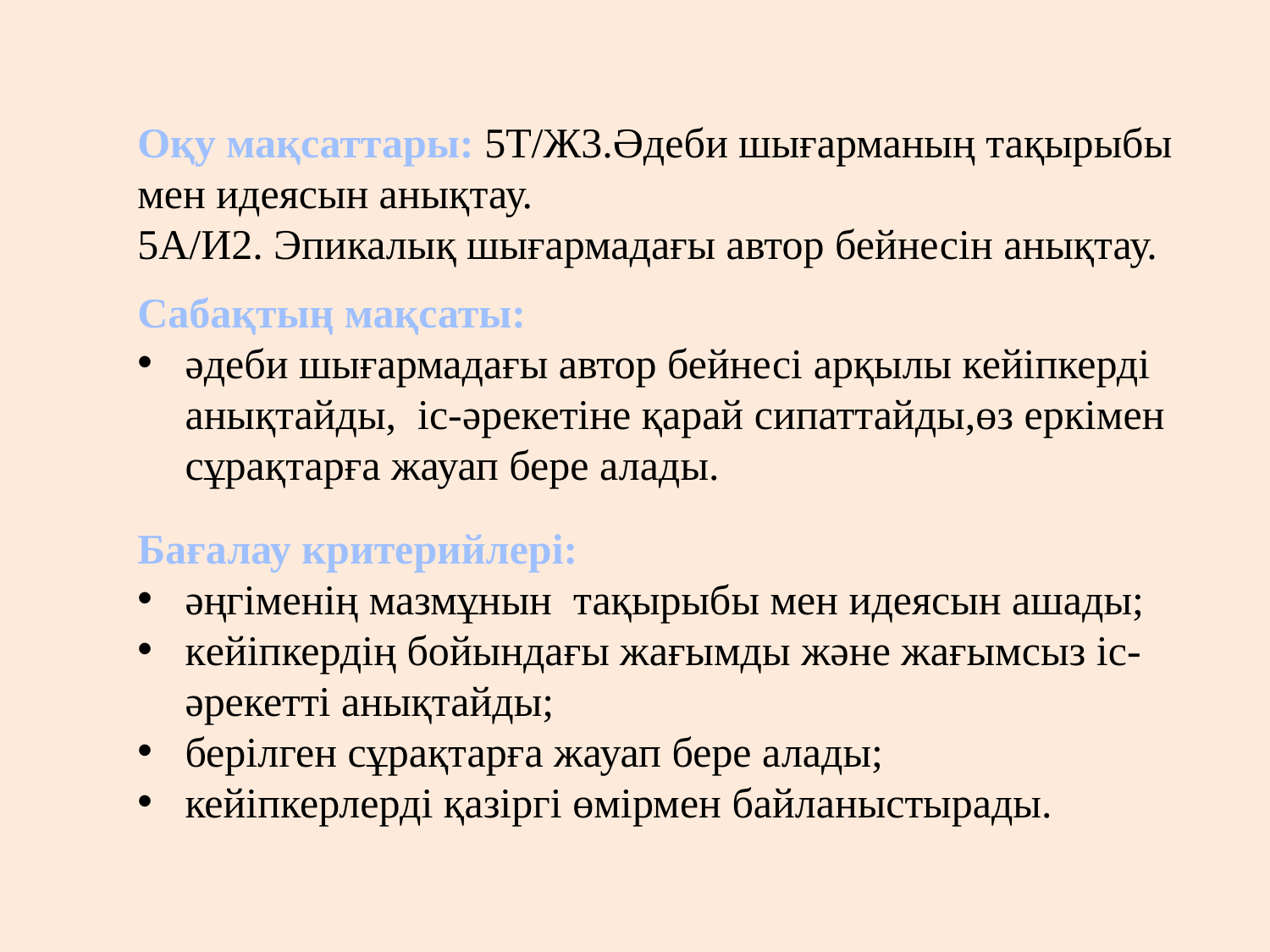

Оқу мақсаттары: 5Т/Ж3.Әдеби шығарманың тақырыбы мен идеясын анықтау.
5А/И2. Эпикалық шығармадағы автор бейнесін анықтау.
Сабақтың мақсаты:
әдеби шығармадағы автор бейнесі арқылы кейіпкерді анықтайды,  іс-әрекетіне қарай сипаттайды,өз еркімен сұрақтарға жауап бере алады.

Бағалау критерийлері:
әңгіменің мазмұнын  тақырыбы мен идеясын ашады;
кейіпкердің бойындағы жағымды және жағымсыз іс-әрекетті анықтайды;
берілген сұрақтарға жауап бере алады;
кейіпкерлерді қазіргі өмірмен байланыстырады.